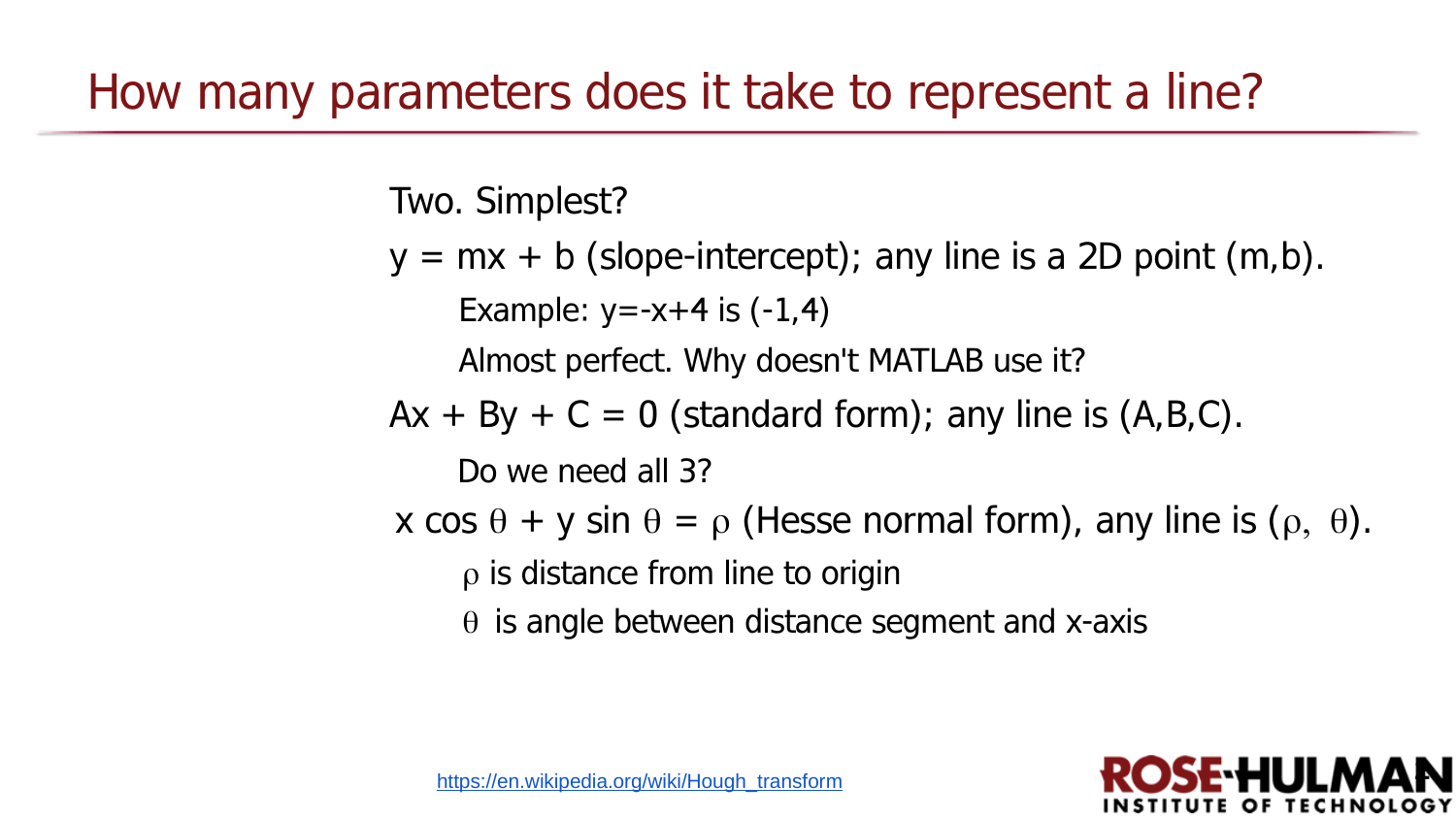

# How many parameters does it take to represent a line?
Two. Simplest?
y = mx + b (slope-intercept); any line is a 2D point (m,b).
       Example: y=-x+4 is (-1,4)
       Almost perfect. Why doesn't MATLAB use it?
Ax + By + C = 0 (standard form); any line is (A,B,C).
      Do we need all 3?
x cos θ + y sin θ = ρ (Hesse normal form), any line is (ρ, θ).
	ρ is distance from line to origin
	θ is angle between distance segment and x-axis

2
https://en.wikipedia.org/wiki/Hough_transform